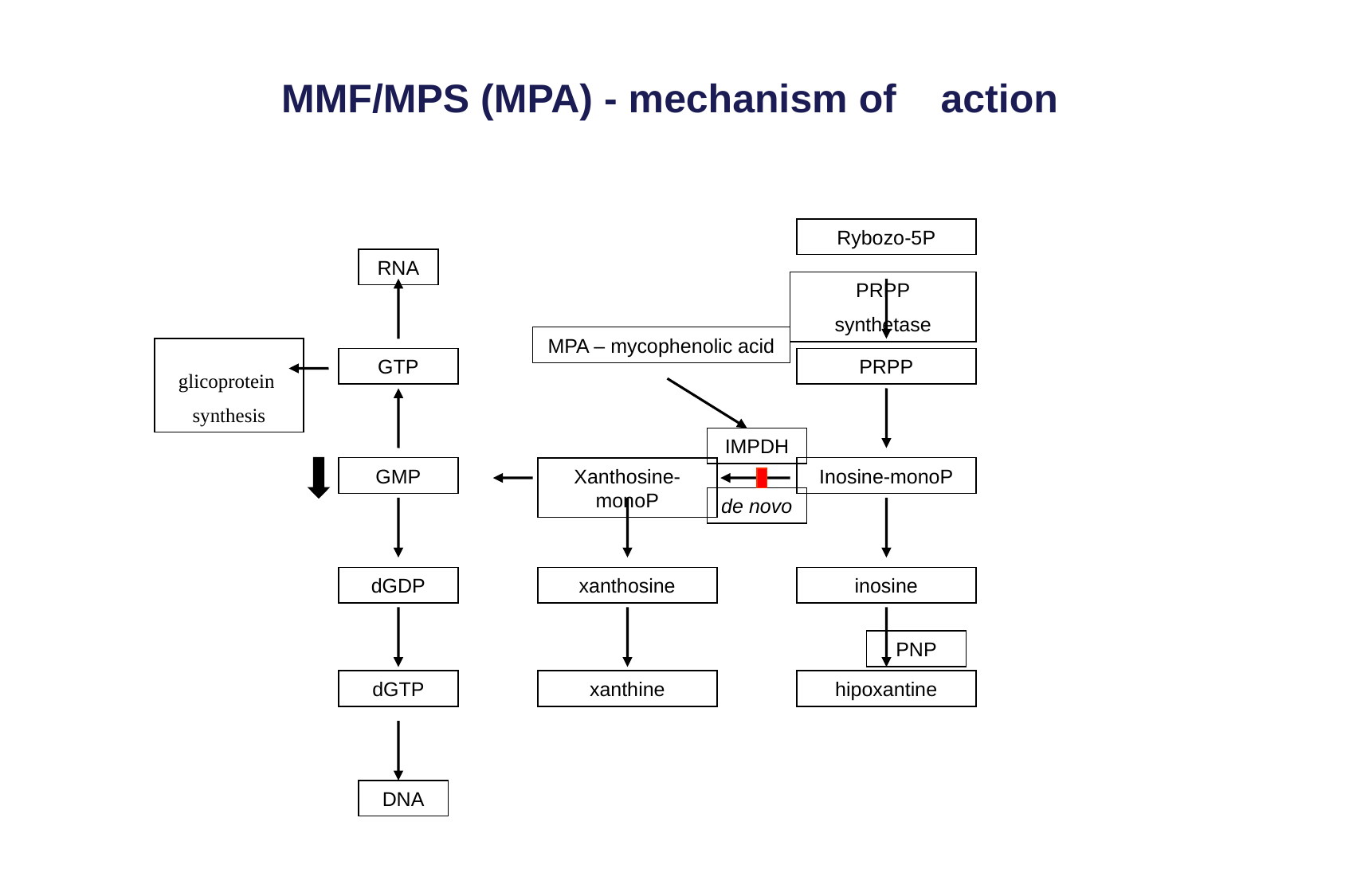

MMF/MPS (MPA) - mechanism of    action
Rybozo-5P
RNA
PRPP
synthetase

MPA – mycophenolic acid
glicoprotein
synthesis
GTP
PRPP

IMPDH

GMP
Inosine-monoP
Xanthosine-monoP

de novo

dGDP
xanthosine
inosine

PNP
dGTP
xanthine
hipoxantine

DNA